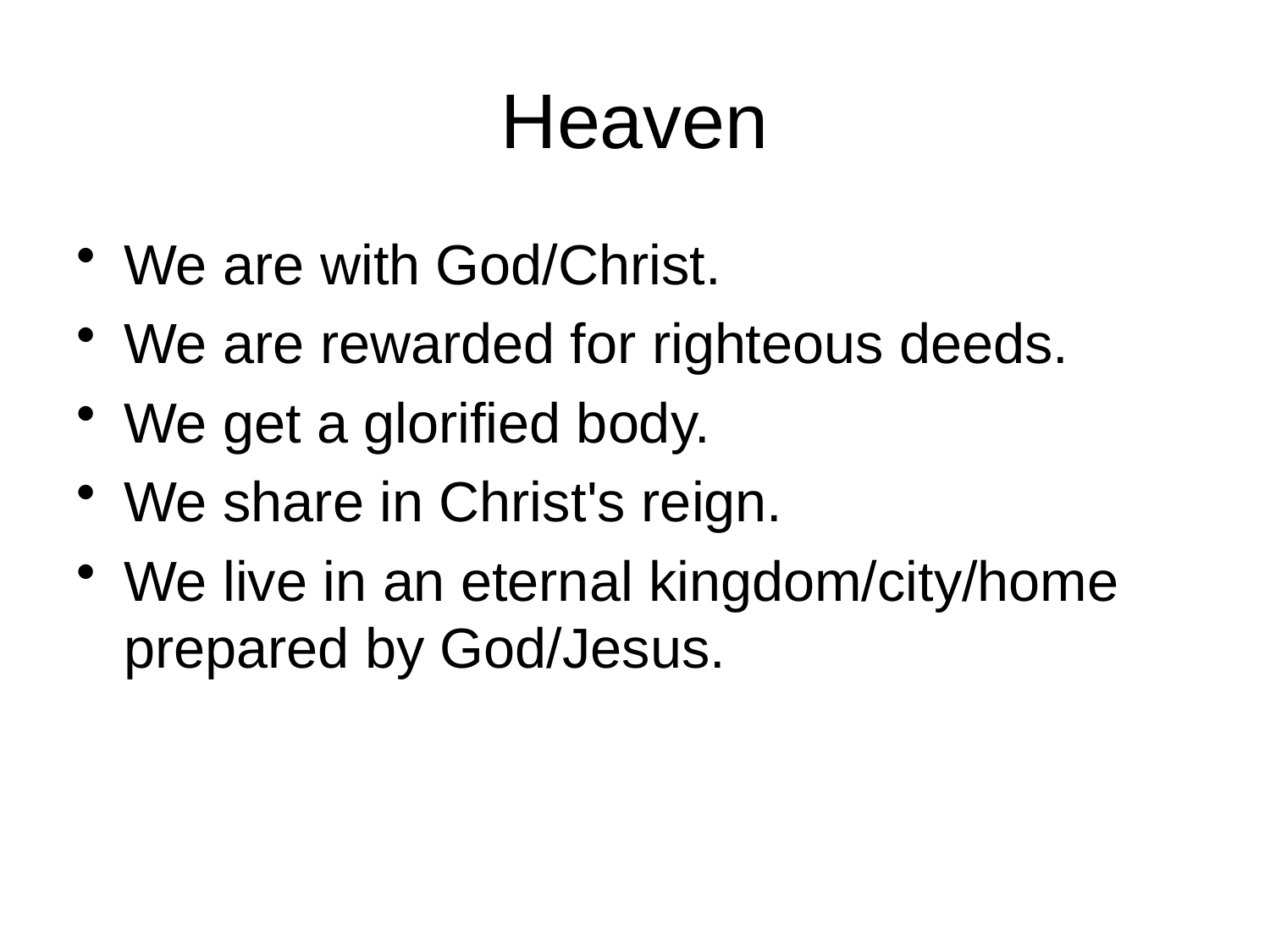

# Heaven
We are with God/Christ.
We are rewarded for righteous deeds.
We get a glorified body.
We share in Christ's reign.
We live in an eternal kingdom/city/home prepared by God/Jesus.